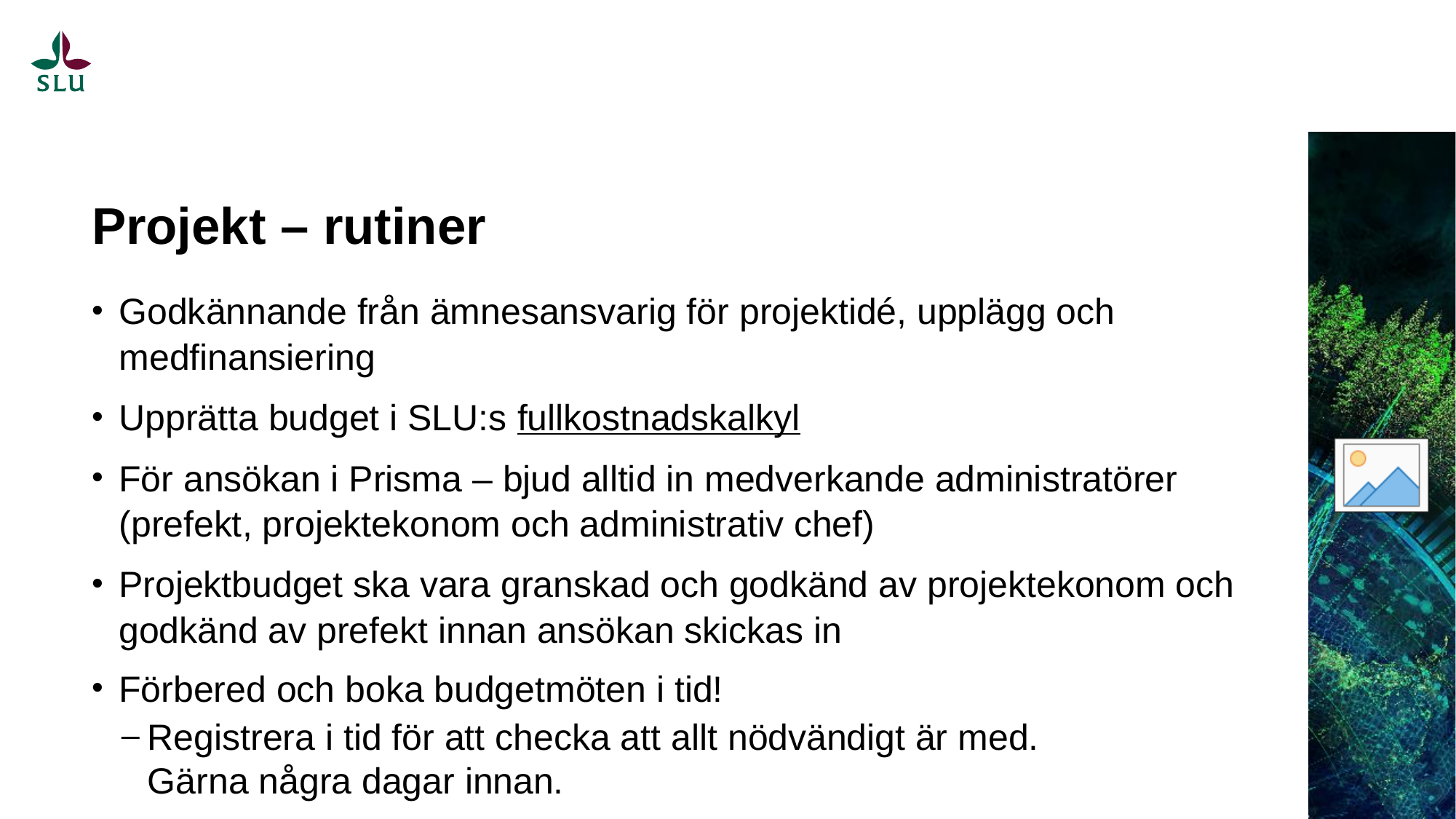

# Projekt – rutiner
Godkännande från ämnesansvarig för projektidé, upplägg och medfinansiering
Upprätta budget i SLU:s fullkostnadskalkyl
För ansökan i Prisma – bjud alltid in medverkande administratörer (prefekt, projektekonom och administrativ chef)
Projektbudget ska vara granskad och godkänd av projektekonom och godkänd av prefekt innan ansökan skickas in
Förbered och boka budgetmöten i tid!
Registrera i tid för att checka att allt nödvändigt är med.
Gärna några dagar innan.